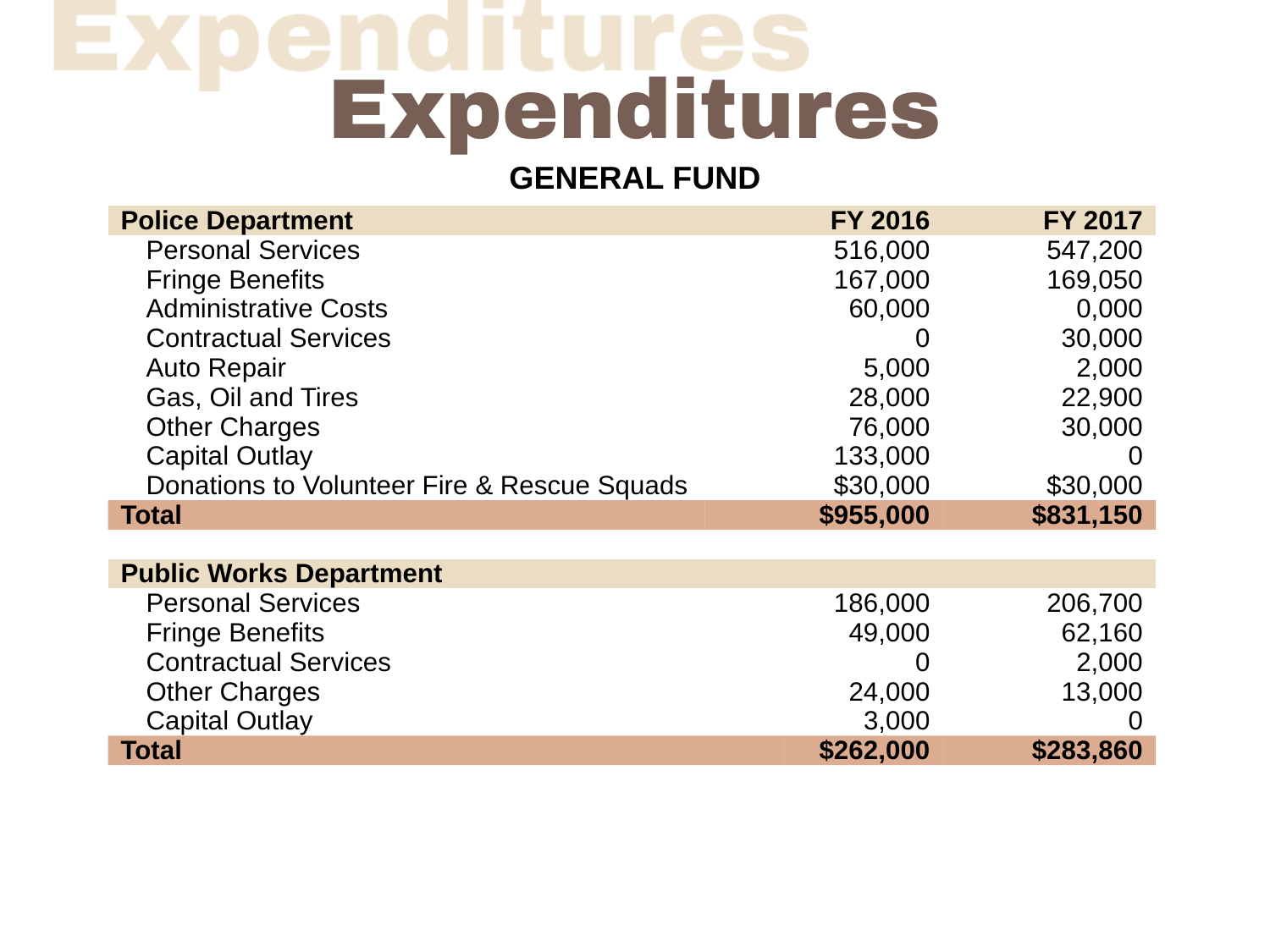

Expenditures
GENERAL FUND
| Police Department | FY 2016 |  | FY 2017 |
| --- | --- | --- | --- |
| Personal Services | 516,000 |  | 547,200 |
| Fringe Benefits | 167,000 |  | 169,050 |
| Administrative Costs | 60,000 |  | 0,000 |
| Contractual Services | 0 |  | 30,000 |
| Auto Repair | 5,000 |  | 2,000 |
| Gas, Oil and Tires | 28,000 |  | 22,900 |
| Other Charges | 76,000 |  | 30,000 |
| Capital Outlay | 133,000 |  | 0 |
| Donations to Volunteer Fire & Rescue Squads | $30,000 |  | $30,000 |
| Total | $955,000 |  | $831,150 |
|  |  |  |  |
| Public Works Department |  |  |  |
| Personal Services |  | 186,000 | 206,700 |
| Fringe Benefits |  | 49,000 | 62,160 |
| Contractual Services |  | 0 | 2,000 |
| Other Charges |  | 24,000 | 13,000 |
| Capital Outlay |  | 3,000 | 0 |
| Total |  | $262,000 | $283,860 |